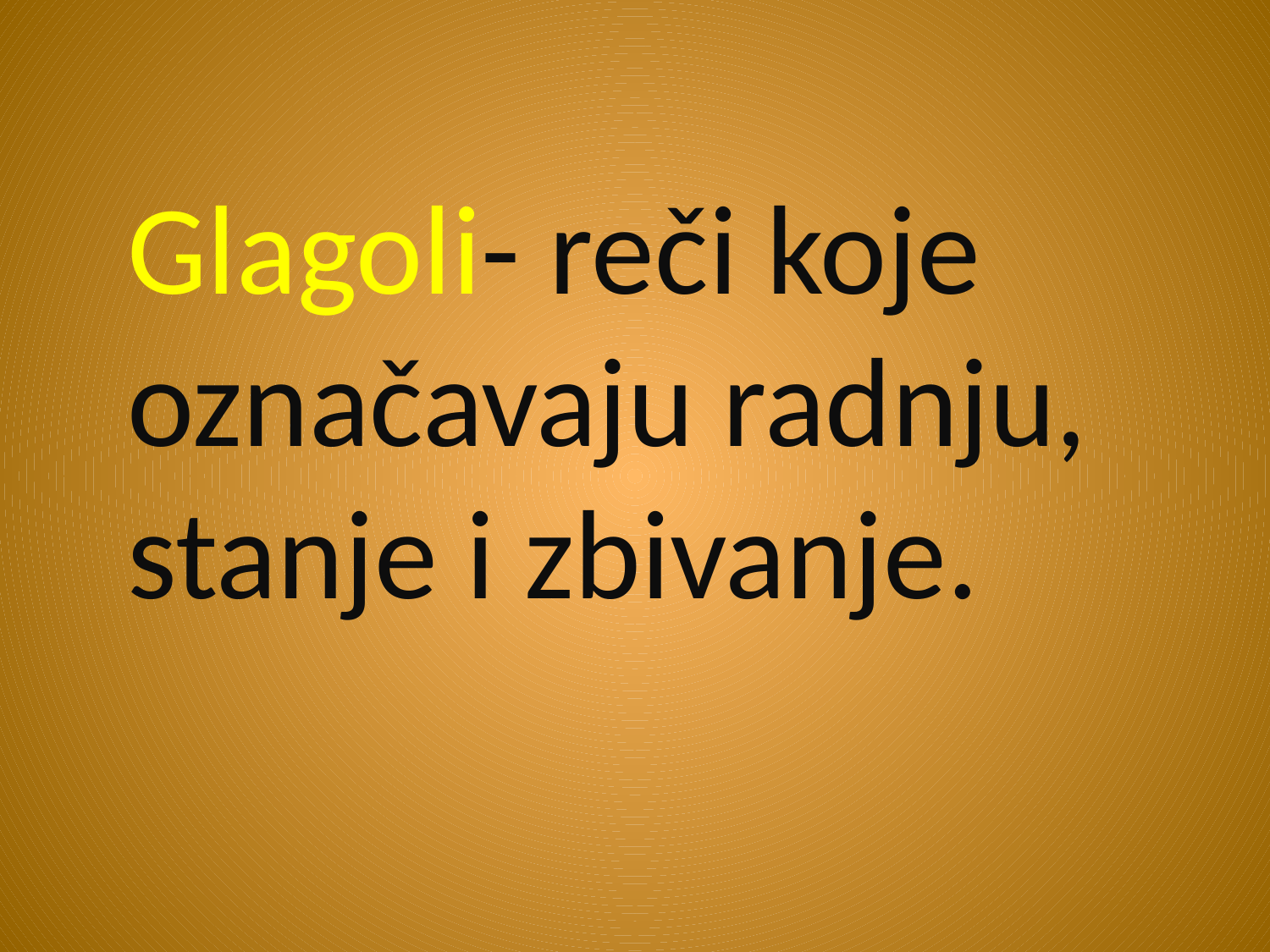

Glagoli- reči koje označavaju radnju, stanje i zbivanje.